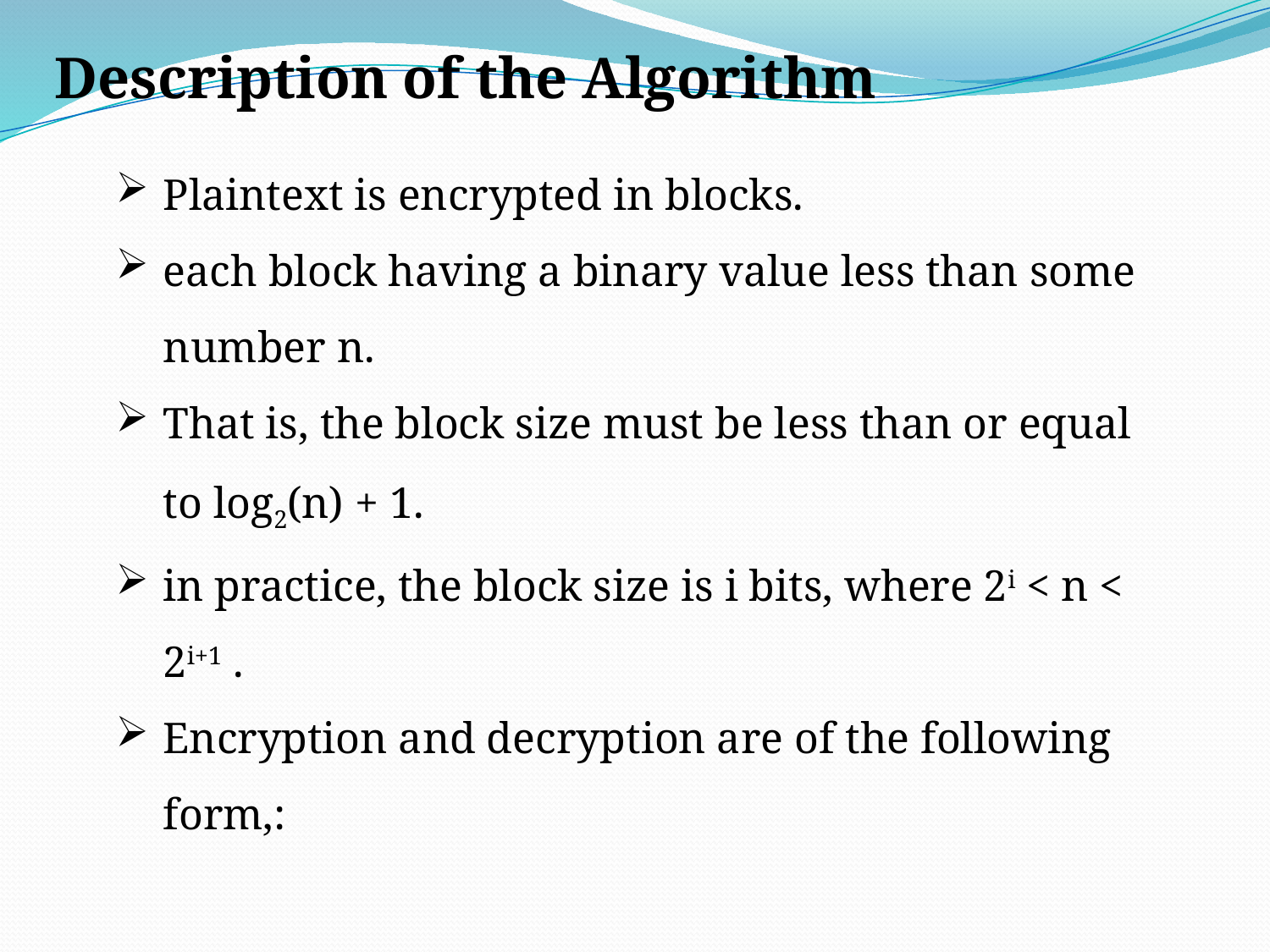

Description of the Algorithm
Plaintext is encrypted in blocks.
each block having a binary value less than some number n.
That is, the block size must be less than or equal to log2(n) + 1.
in practice, the block size is i bits, where 2i < n < 2i+1 .
Encryption and decryption are of the following form,: